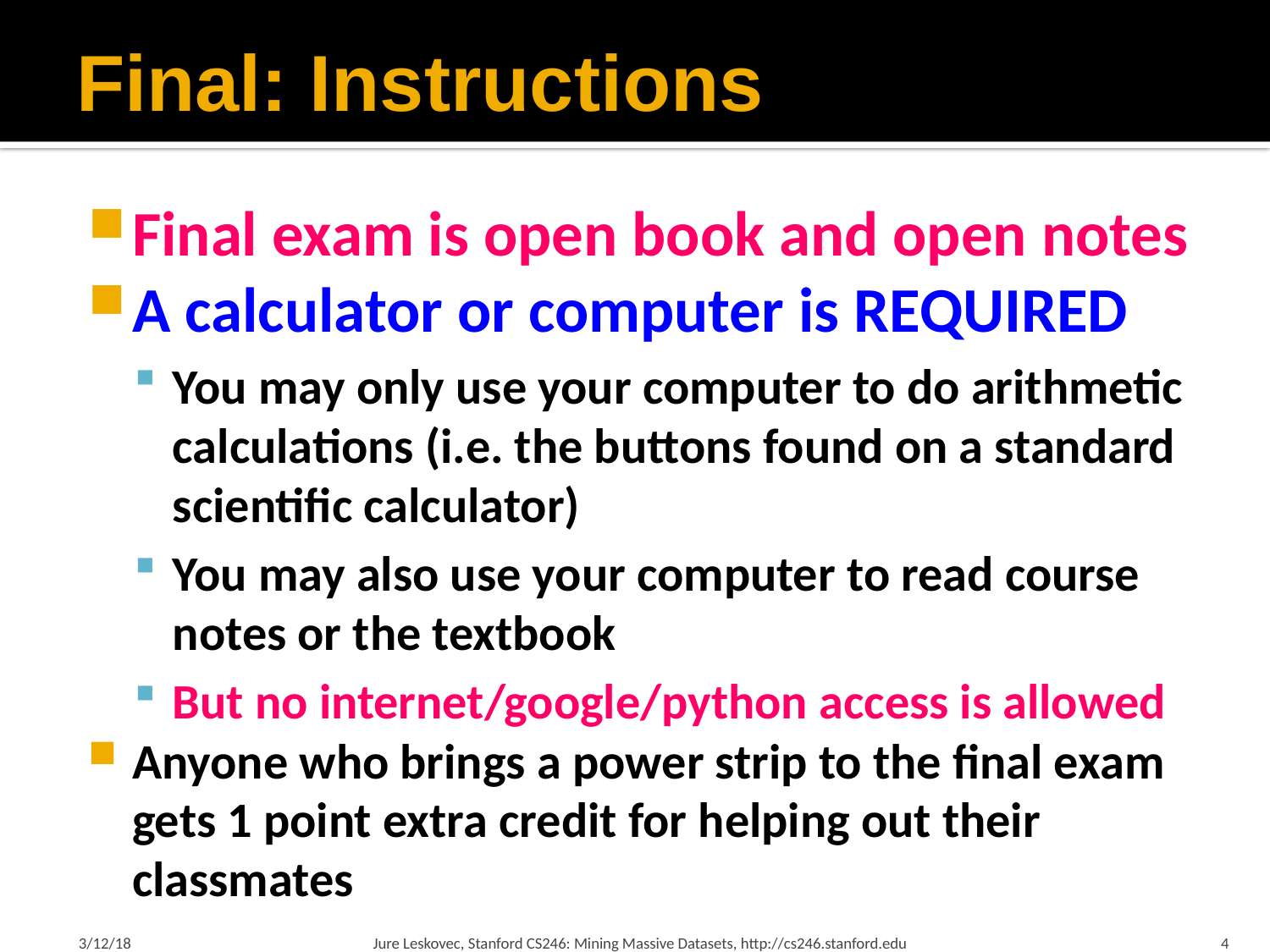

# Final: Instructions
Final exam is open book and open notes
A calculator or computer is REQUIRED
You may only use your computer to do arithmetic calculations (i.e. the buttons found on a standard scientific calculator)
You may also use your computer to read course notes or the textbook
But no internet/google/python access is allowed
Anyone who brings a power strip to the final exam gets 1 point extra credit for helping out their classmates
3/12/18
Jure Leskovec, Stanford CS246: Mining Massive Datasets, http://cs246.stanford.edu
4